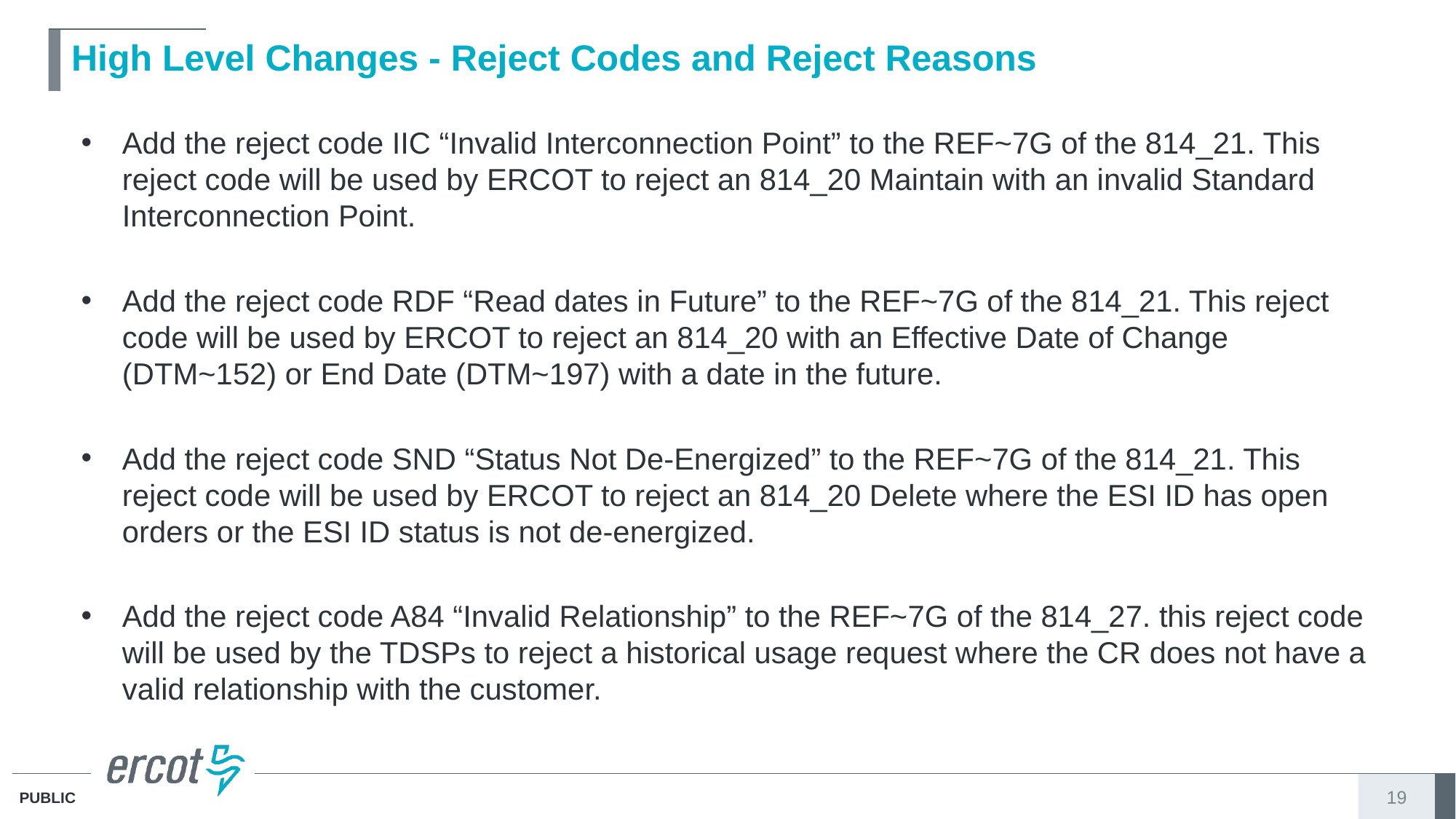

# High Level Changes - Reject Codes and Reject Reasons
Add the reject code IIC “Invalid Interconnection Point” to the REF~7G of the 814_21. This reject code will be used by ERCOT to reject an 814_20 Maintain with an invalid Standard Interconnection Point.

Add the reject code RDF “Read dates in Future” to the REF~7G of the 814_21. This reject code will be used by ERCOT to reject an 814_20 with an Effective Date of Change (DTM~152) or End Date (DTM~197) with a date in the future.

Add the reject code SND “Status Not De-Energized” to the REF~7G of the 814_21. This reject code will be used by ERCOT to reject an 814_20 Delete where the ESI ID has open orders or the ESI ID status is not de-energized.

Add the reject code A84 “Invalid Relationship” to the REF~7G of the 814_27. this reject code will be used by the TDSPs to reject a historical usage request where the CR does not have a valid relationship with the customer.
19